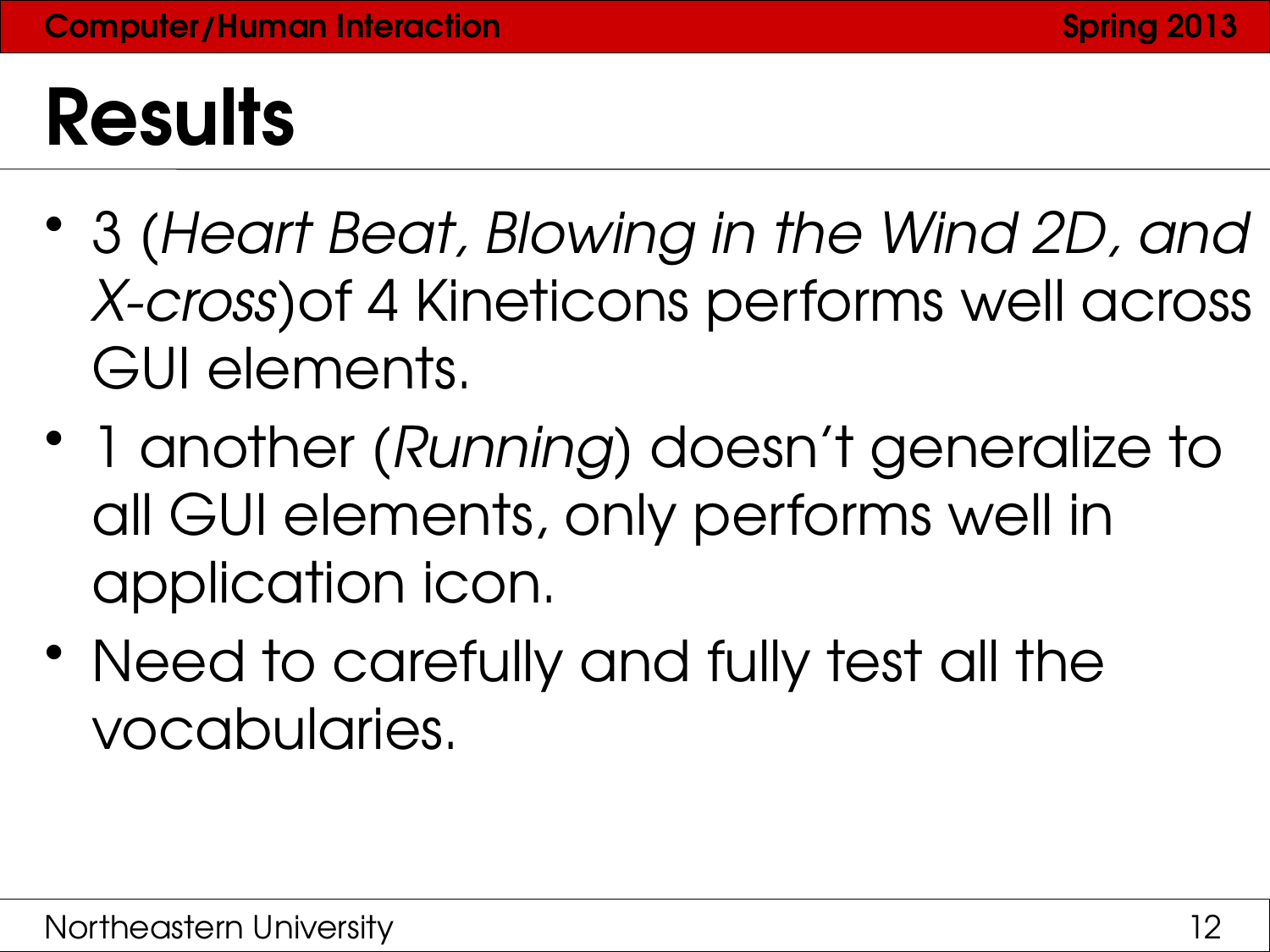

# Results
3 (Heart Beat, Blowing in the Wind 2D, and X-cross)of 4 Kineticons performs well across GUI elements.
1 another (Running) doesn’t generalize to all GUI elements, only performs well in application icon.
Need to carefully and fully test all the vocabularies.